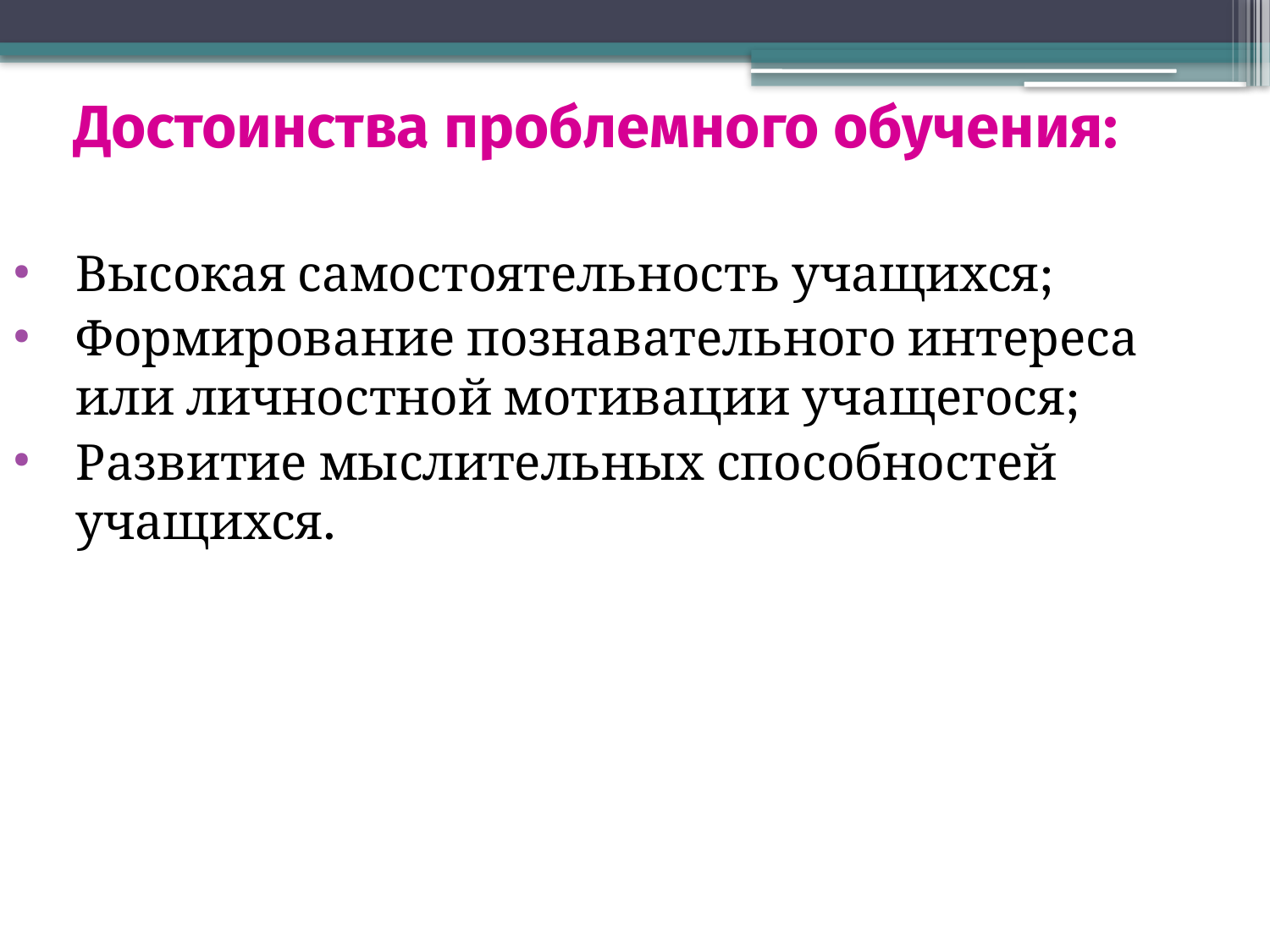

Достоинства проблемного обучения:
Высокая самостоятельность учащихся;
Формирование познавательного интереса или личностной мотивации учащегося;
Развитие мыслительных способностей учащихся.